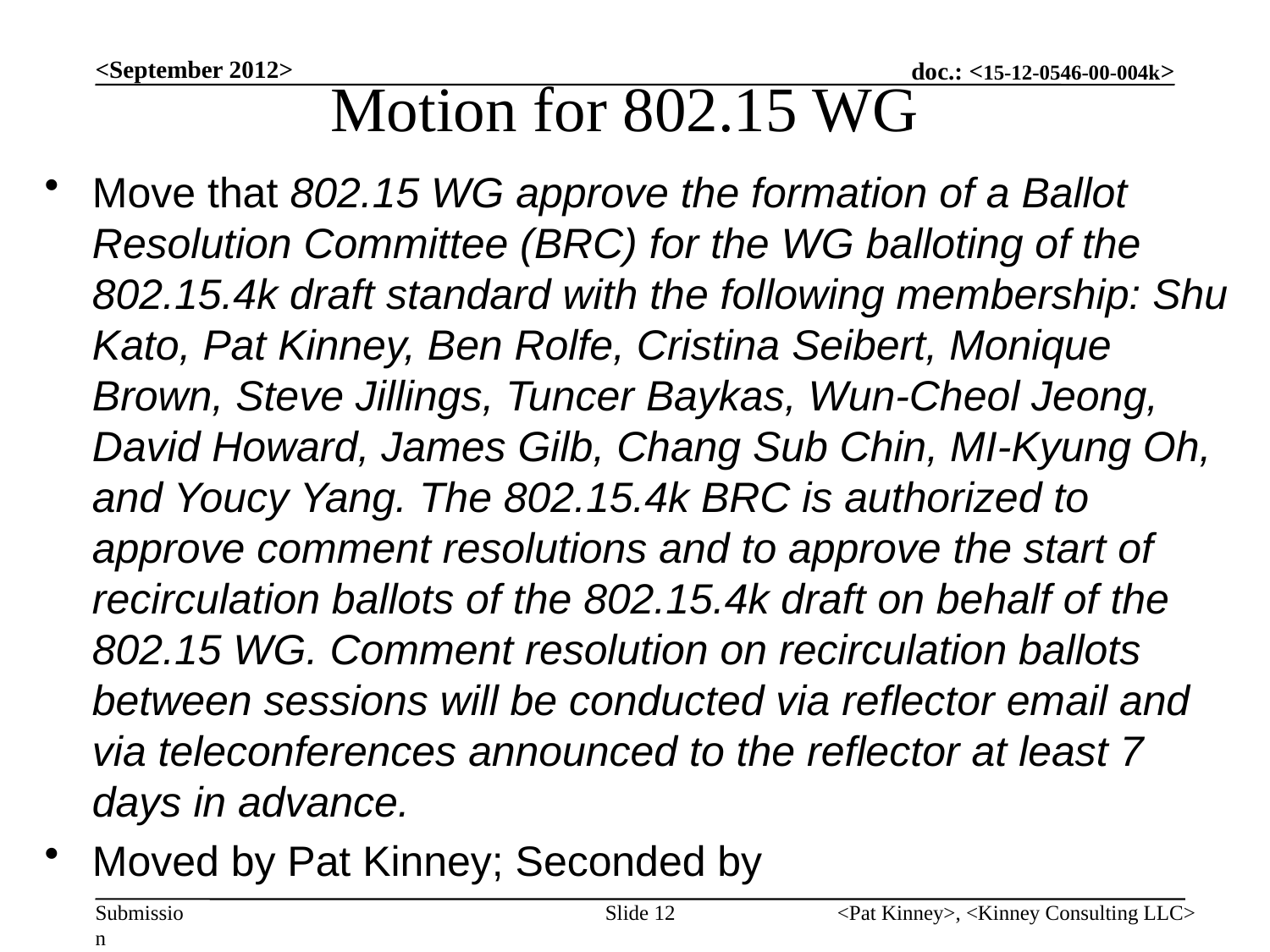

# Motion for 802.15 WG
<September 2012>
Move that 802.15 WG approve the formation of a Ballot Resolution Committee (BRC) for the WG balloting of the 802.15.4k draft standard with the following membership: Shu Kato, Pat Kinney, Ben Rolfe, Cristina Seibert, Monique Brown, Steve Jillings, Tuncer Baykas, Wun-Cheol Jeong, David Howard, James Gilb, Chang Sub Chin, MI-Kyung Oh, and Youcy Yang. The 802.15.4k BRC is authorized to approve comment resolutions and to approve the start of recirculation ballots of the 802.15.4k draft on behalf of the 802.15 WG. Comment resolution on recirculation ballots between sessions will be conducted via reflector email and via teleconferences announced to the reflector at least 7 days in advance.
Moved by Pat Kinney; Seconded by
Slide 12
<Pat Kinney>, <Kinney Consulting LLC>